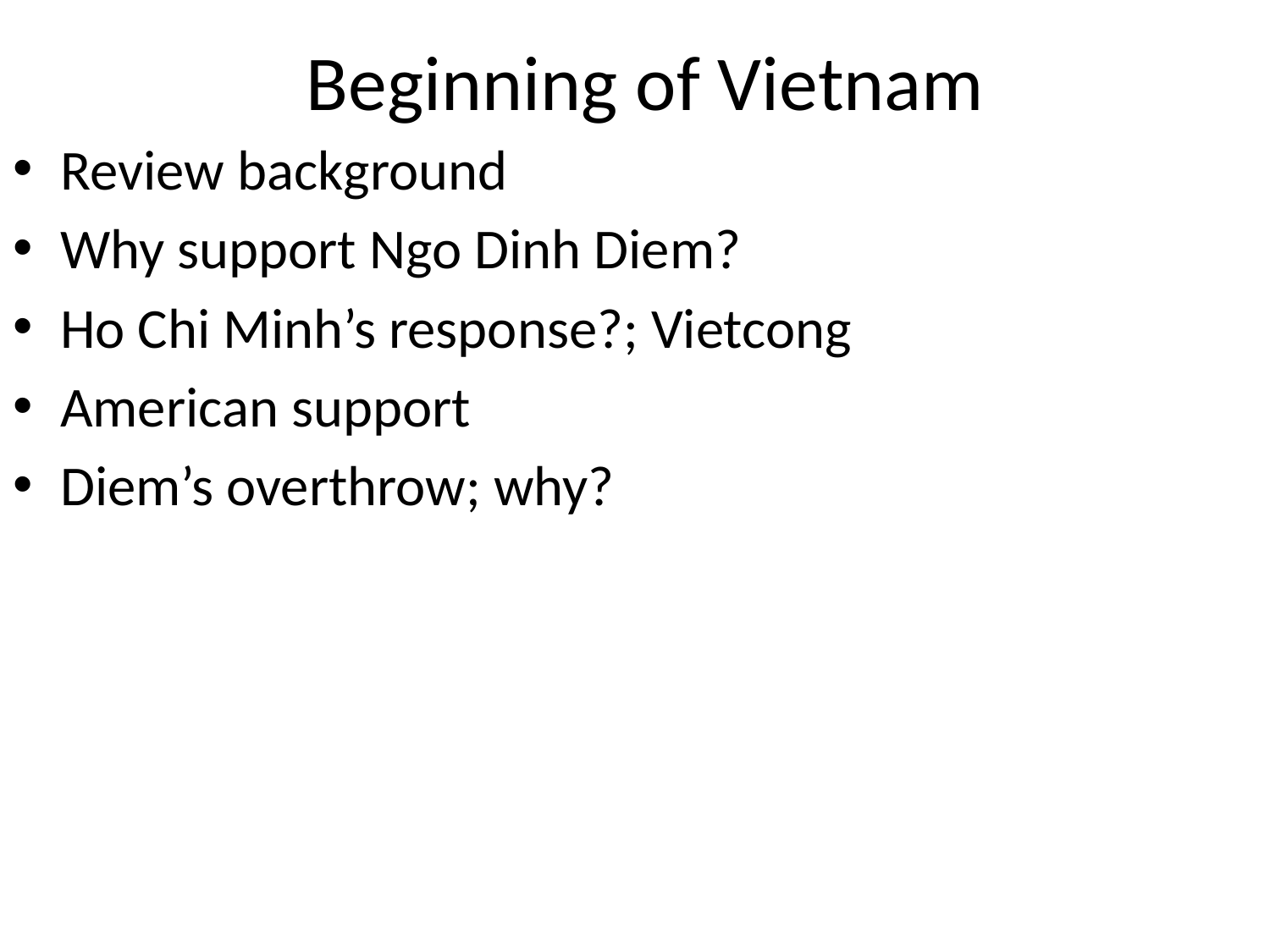

# Beginning of Vietnam
Review background
Why support Ngo Dinh Diem?
Ho Chi Minh’s response?; Vietcong
American support
Diem’s overthrow; why?